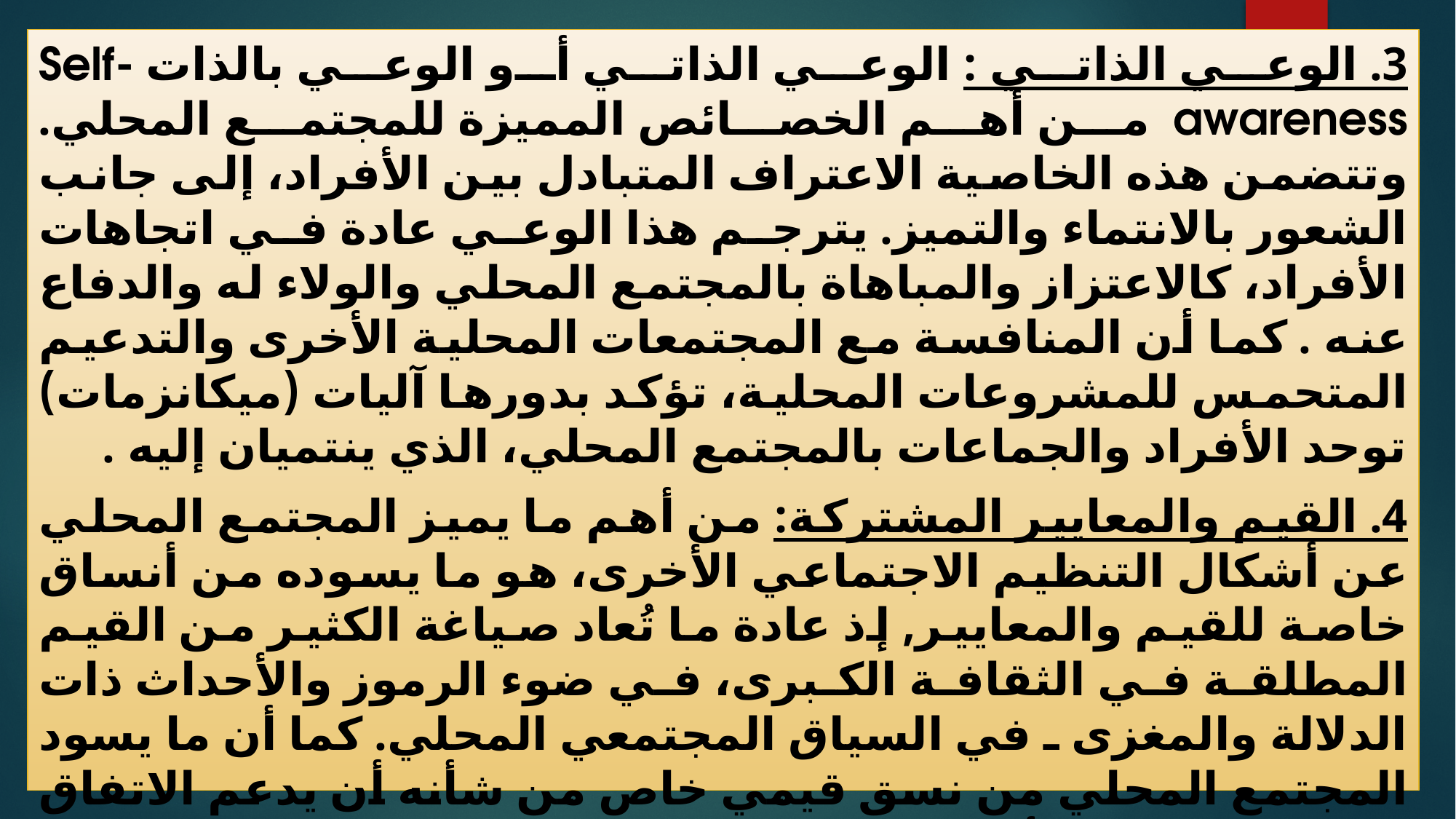

3. الوعي الذاتي : الوعي الذاتي أو الوعي بالذات Self-awareness  من أهم الخصائص المميزة للمجتمع المحلي. وتتضمن هذه الخاصية الاعتراف المتبادل بين الأفراد، إلى جانب الشعور بالانتماء والتميز. يترجم هذا الوعي عادة في اتجاهات الأفراد، كالاعتزاز والمباهاة بالمجتمع المحلي والولاء له والدفاع عنه . كما أن المنافسة مع المجتمعات المحلية الأخرى والتدعيم المتحمس للمشروعات المحلية، تؤكد بدورها آليات (ميكانزمات) توحد الأفراد والجماعات بالمجتمع المحلي، الذي ينتميان إليه .
4. القيم والمعايير المشتركة: من أهم ما يميز المجتمع المحلي عن أشكال التنظيم الاجتماعي الأخرى، هو ما يسوده من أنساق خاصة للقيم والمعايير, إذ عادة ما تُعاد صياغة الكثير من القيم المطلقة في الثقافة الكبرى، في ضوء الرموز والأحداث ذات الدلالة والمغزى ـ في السياق المجتمعي المحلي. كما أن ما يسود المجتمع المحلي من نسق قيمي خاص من شأنه أن يدعم الاتفاق والاتصال بين الأفراد بطريقة متميزة ومتكاملة، ويدعم -في الوقت نفسه- الشعور بالجماعة  والوعي بالذات بين أفراد المجتمع المحلي، إلى جانب إنماء الشعور بالتمايز عن كل ما هو خارج المجتمع .